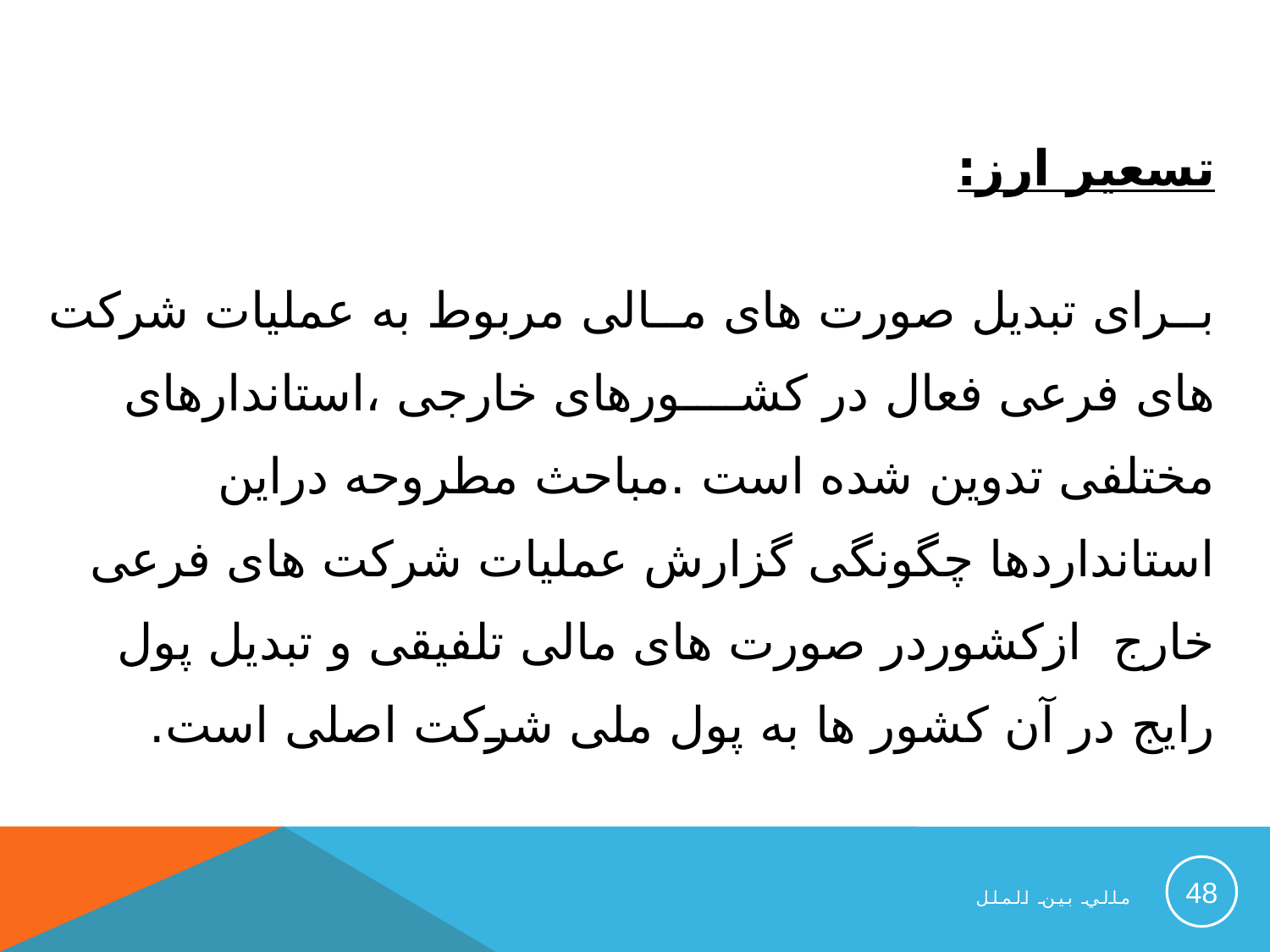

تسعیر ارز:

بــرای تبدیل صورت های مــالی مربوط به عملیات شرکت های فرعی فعال در کشــــورهای خارجی ،استاندارهای مختلفی تدوین شده است .مباحث مطروحه دراین استانداردها چگونگی گزارش عملیات شرکت های فرعی خارج  ازکشوردر صورت های مالی تلفیقی و تبدیل پول رایج در آن کشور ها به پول ملی شرکت اصلی است.

48
مالي بين الملل